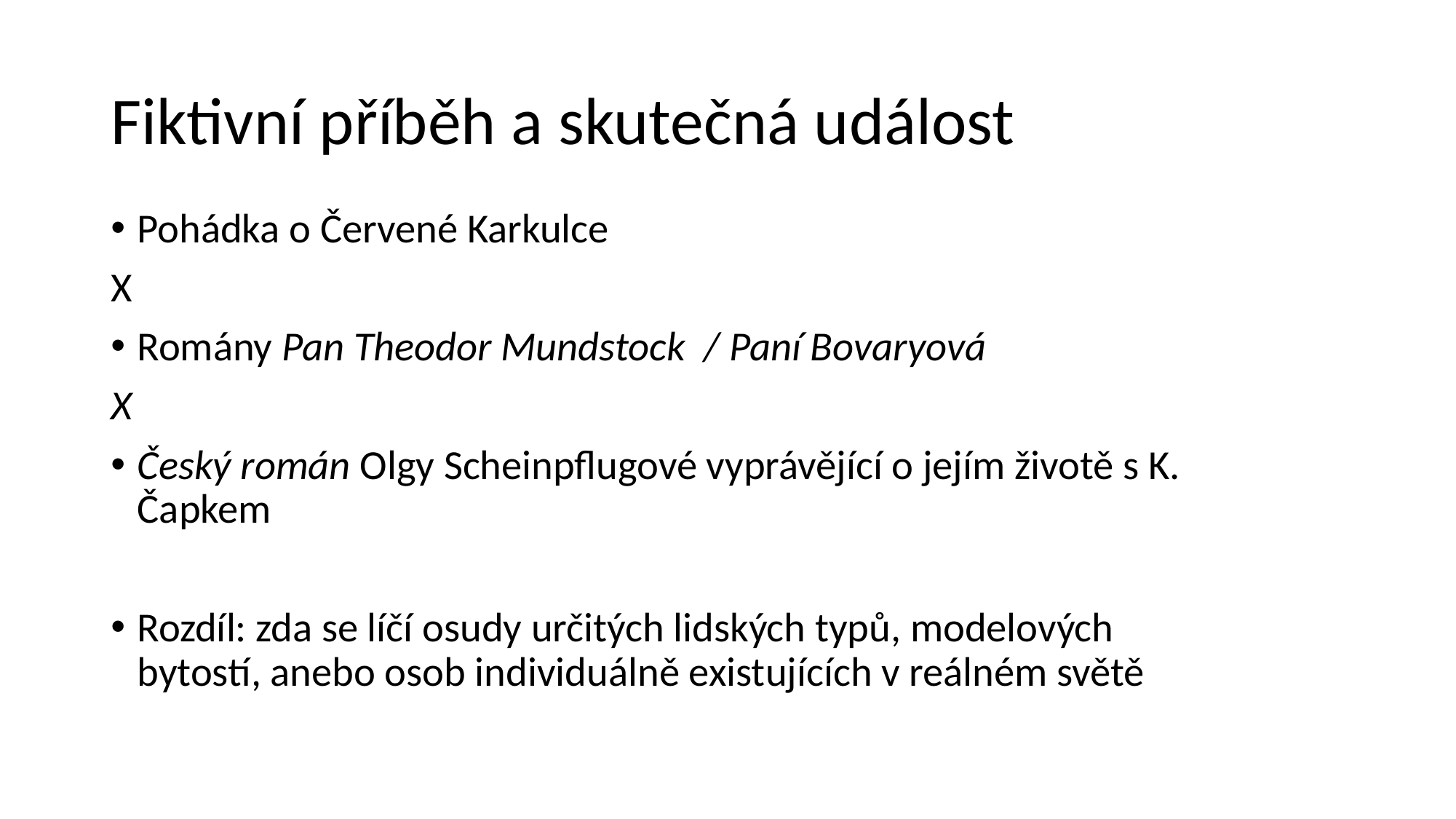

# Fiktivní příběh a skutečná událost
Pohádka o Červené Karkulce
X
Romány Pan Theodor Mundstock  / Paní Bovaryová
X
Český román Olgy Scheinpflugové vyprávějící o jejím životě s K. Čapkem

Rozdíl: zda se líčí osudy určitých lidských typů, modelových bytostí, anebo osob individuálně existujících v reálném světě